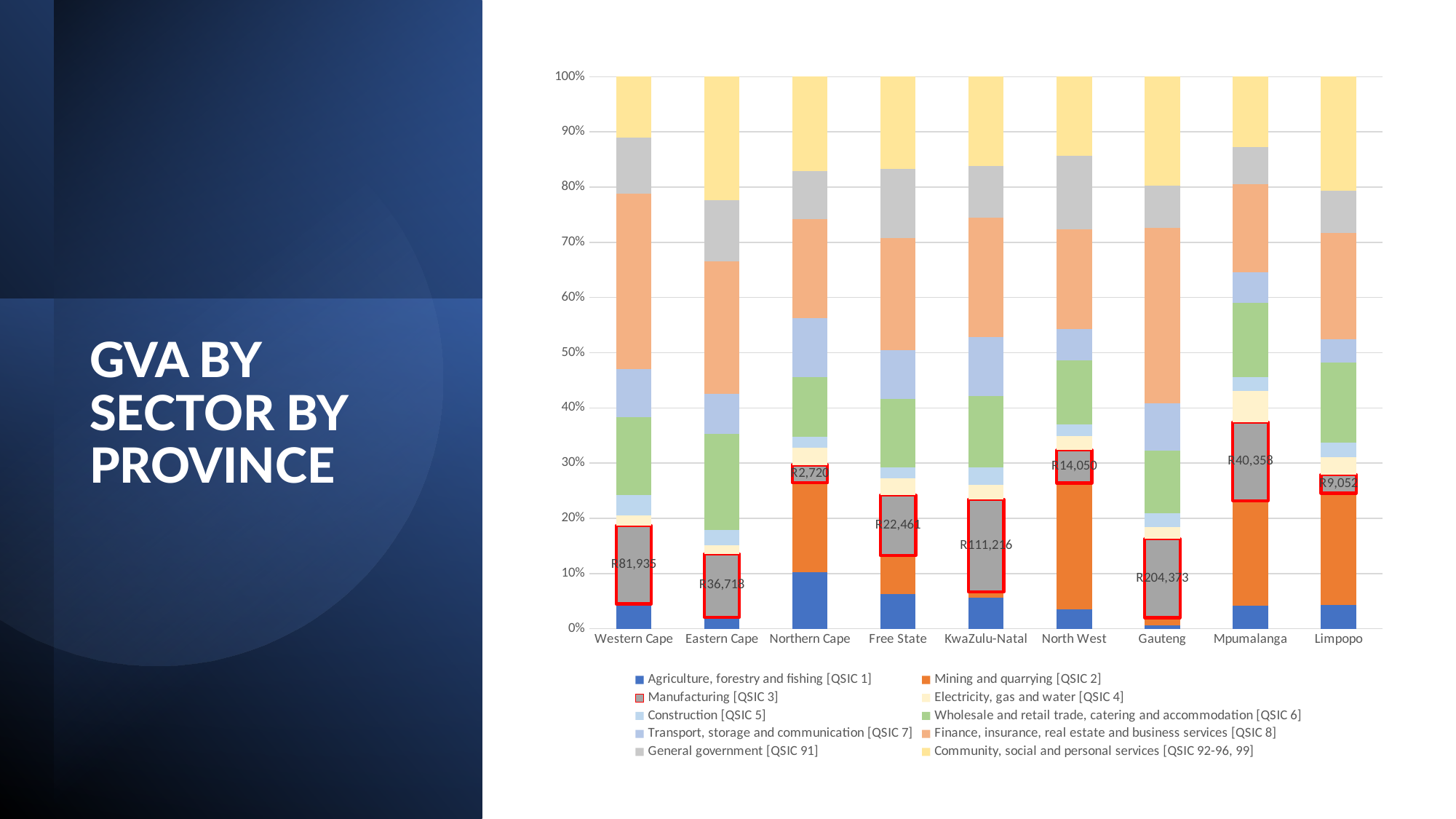

### Chart

| Category | Agriculture, forestry and fishing [QSIC 1] | Mining and quarrying [QSIC 2] | Manufacturing [QSIC 3] | Electricity, gas and water [QSIC 4] | Construction [QSIC 5] | Wholesale and retail trade, catering and accommodation [QSIC 6] | Transport, storage and communication [QSIC 7] | Finance, insurance, real estate and business services [QSIC 8] | General government [QSIC 91] | Community, social and personal services [QSIC 92-96, 99] |
|---|---|---|---|---|---|---|---|---|---|---|
| Western Cape | 24879.222 | 988.906 | 81935.176 | 10495.627 | 21265.548 | 81824.634 | 50238.83 | 183455.117 | 58500.247 | 63446.635 |
| Eastern Cape | 6230.833 | 448.419 | 36718.116 | 5002.598 | 8855.452 | 55411.638 | 23587.897 | 76779.495 | 35269.557 | 71495.738 |
| Northern Cape | 8611.395 | 13541.766 | 2719.533 | 2559.128 | 1759.618 | 8971.489 | 9026.888 | 14995.913 | 7284.302 | 14354.261 |
| Free State | 12928.369 | 14261.019 | 22461.326 | 6219.827 | 4053.28 | 25719.673 | 18143.511 | 41680.708 | 25683.311 | 34303.932 |
| KwaZulu-Natal | 36987.751 | 6664.184 | 111215.941 | 17415.072 | 20960.684 | 84752.012 | 70576.369 | 142558.169 | 62237.21 | 106622.116 |
| North West | 8277.837 | 53584.118 | 14050.101 | 5865.631 | 4933.332 | 27329.263 | 13151.77 | 42435.401 | 31219.09 | 33665.569 |
| Gauteng | 7786.73 | 20725.821 | 204372.745 | 30982.217 | 35104.837 | 162496.994 | 123092.247 | 455553.775 | 109833.133 | 283423.85 |
| Mpumalanga | 11892.698 | 53874.51 | 40358.021 | 16109.934 | 7039.107 | 38087.513 | 15616.419 | 45524.369 | 19017.082 | 36083.719 |
| Limpopo | 11404.164 | 53907.255 | 9052.273 | 8473.876 | 7012.141 | 38320.772 | 11230.26 | 51359.465 | 20375.071 | 54968.13 |

# GVA BY SECTOR BY PROVINCE